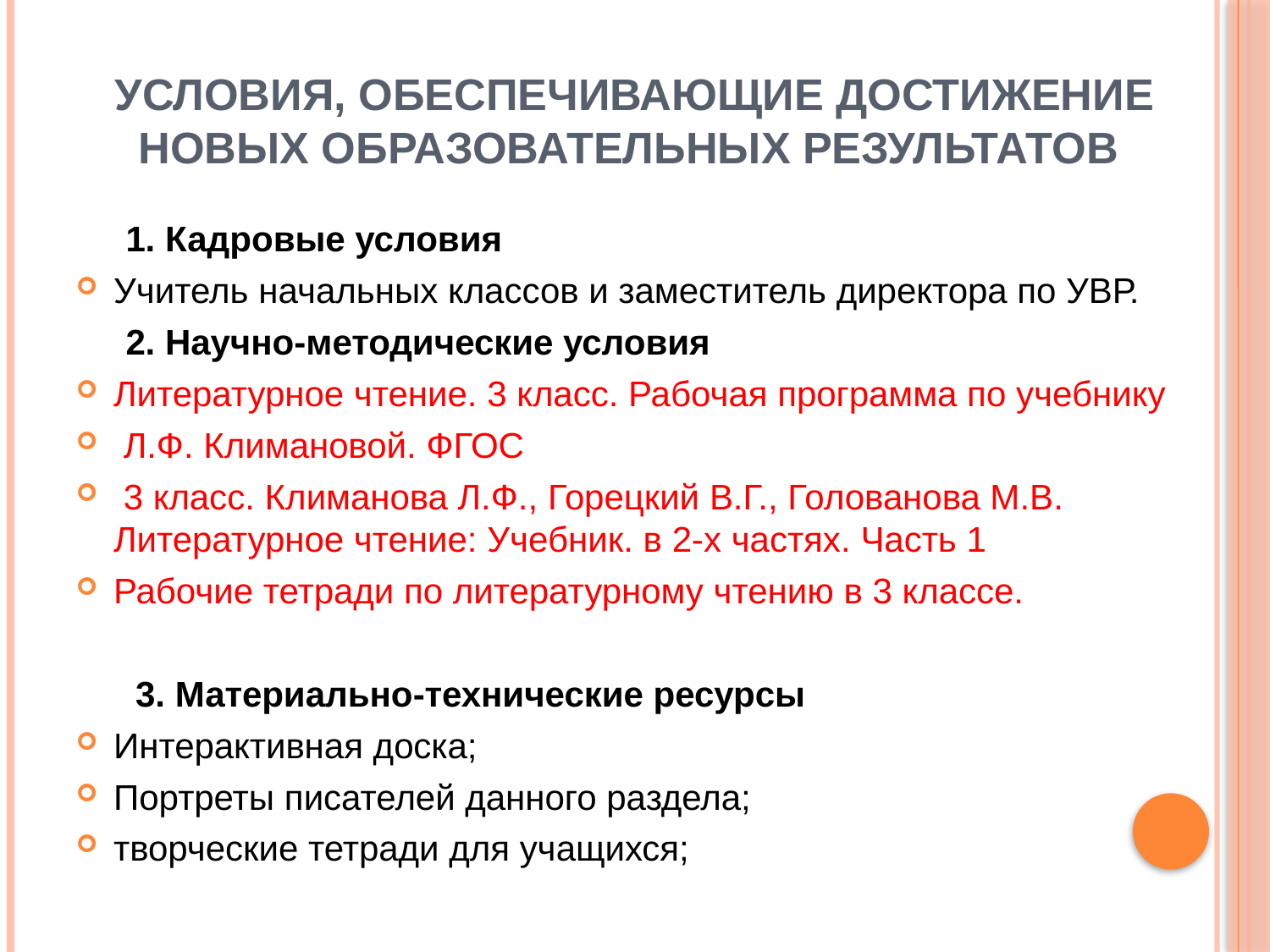

# Условия, обеспечивающие достижение новых образовательных результатов

     1. Кадровые условия
Учитель начальных классов и заместитель директора по УВР.
     2. Научно-методические условия
Литературное чтение. 3 класс. Рабочая программа по учебнику
 Л.Ф. Климановой. ФГОС
 3 класс. Климанова Л.Ф., Горецкий В.Г., Голованова М.В. Литературное чтение: Учебник. в 2-х частях. Часть 1
Рабочие тетради по литературному чтению в 3 классе.

      3. Материально-технические ресурсы
Интерактивная доска;
Портреты писателей данного раздела;
творческие тетради для учащихся;